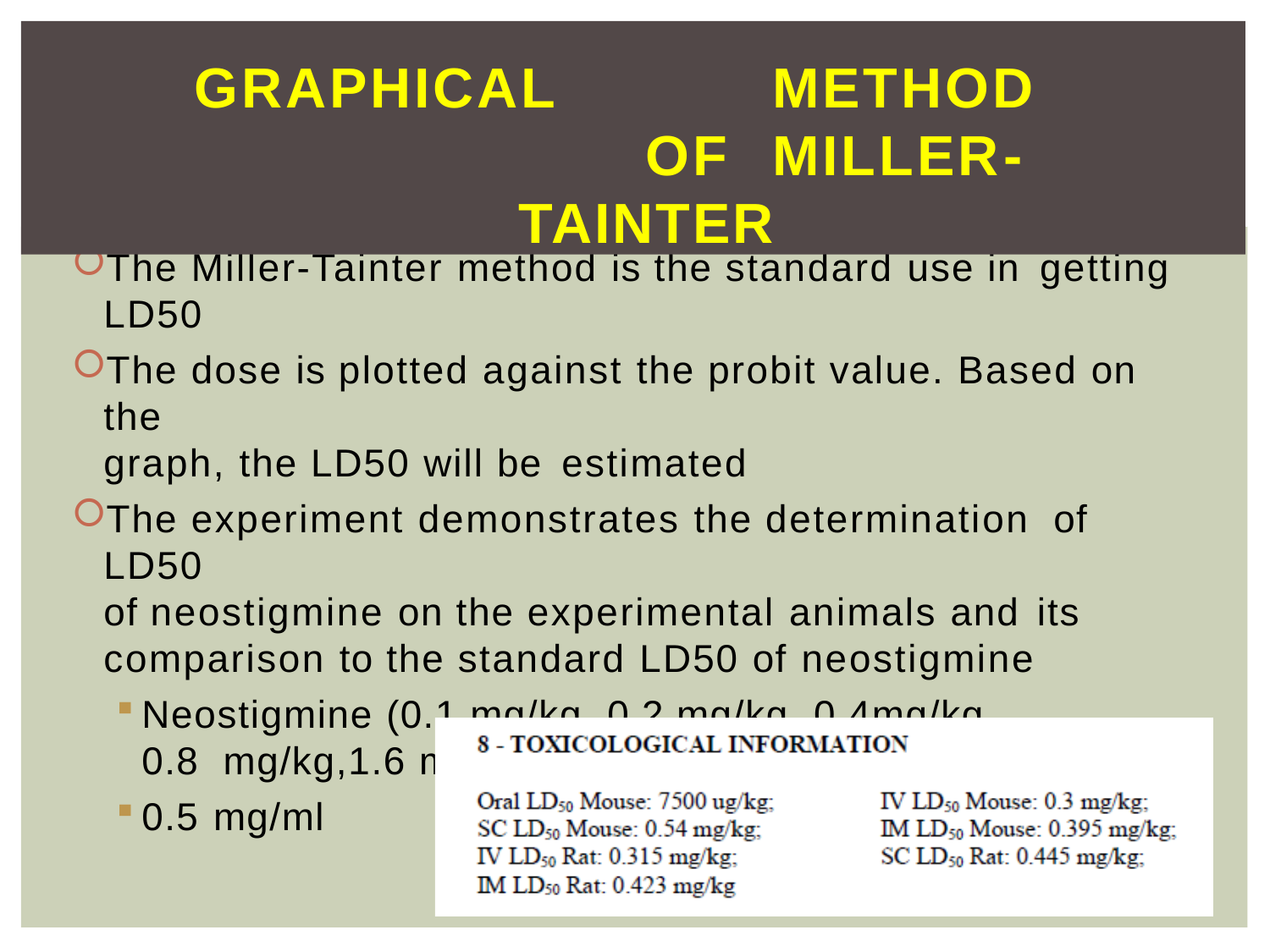

# GRAPHICAL		METHOD	OF	MILLER-  TAINTER
The Miller-Tainter method is the standard use in getting
LD50
The dose is plotted against the probit value. Based on the
graph, the LD50 will be estimated
The experiment demonstrates the determination of LD50
of neostigmine on the experimental animals and its
comparison to the standard LD50 of neostigmine
Neostigmine (0.1 mg/kg, 0.2 mg/kg, 0.4mg/kg, 0.8  mg/kg,1.6 mg/kg, 3.2 mg/kg)	i.p
0.5 mg/ml